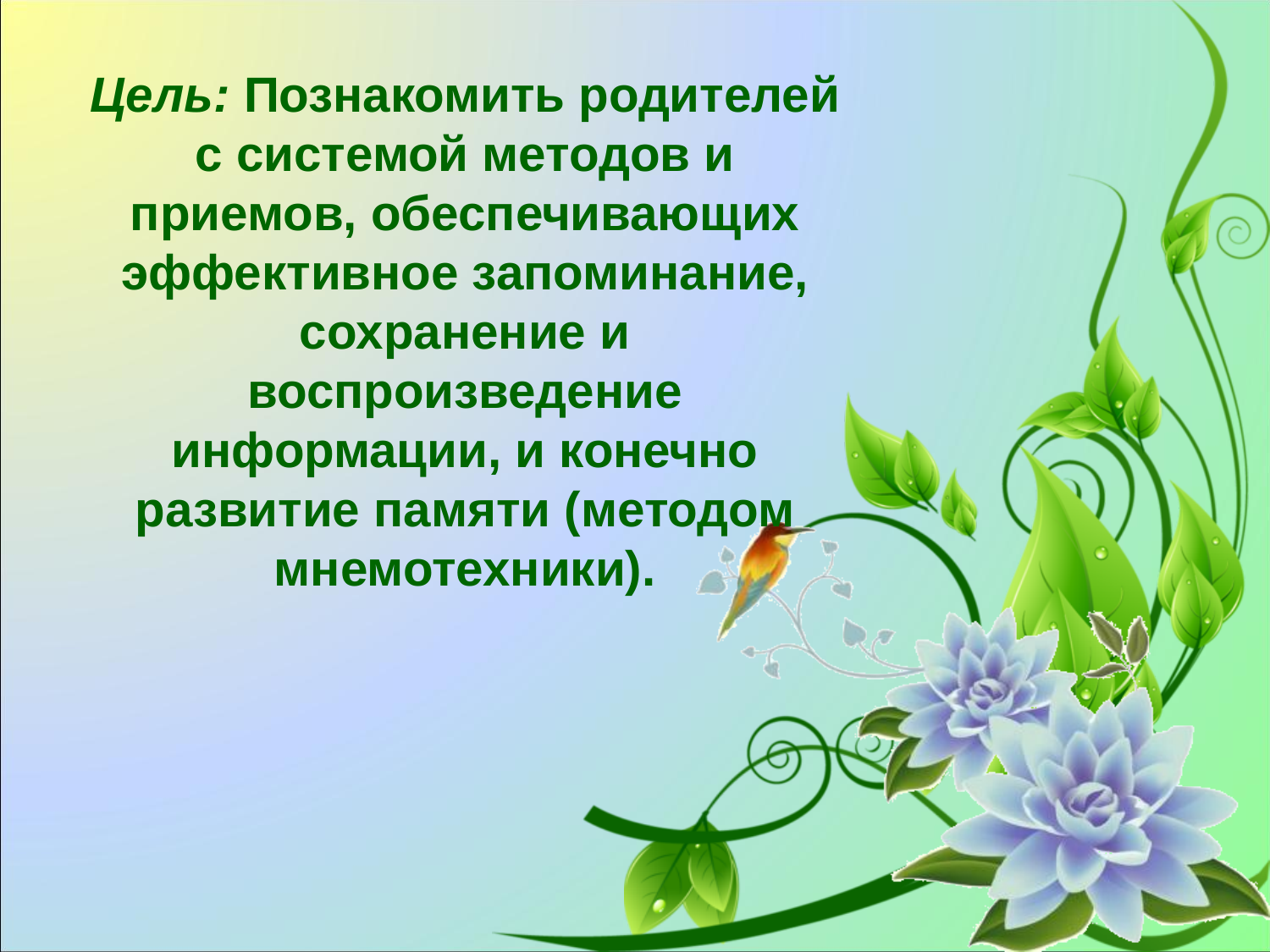

Цель: Познакомить родителей с системой методов и приемов, обеспечивающих эффективное запоминание, сохранение и воспроизведение информации, и конечно развитие памяти (методом мнемотехники).